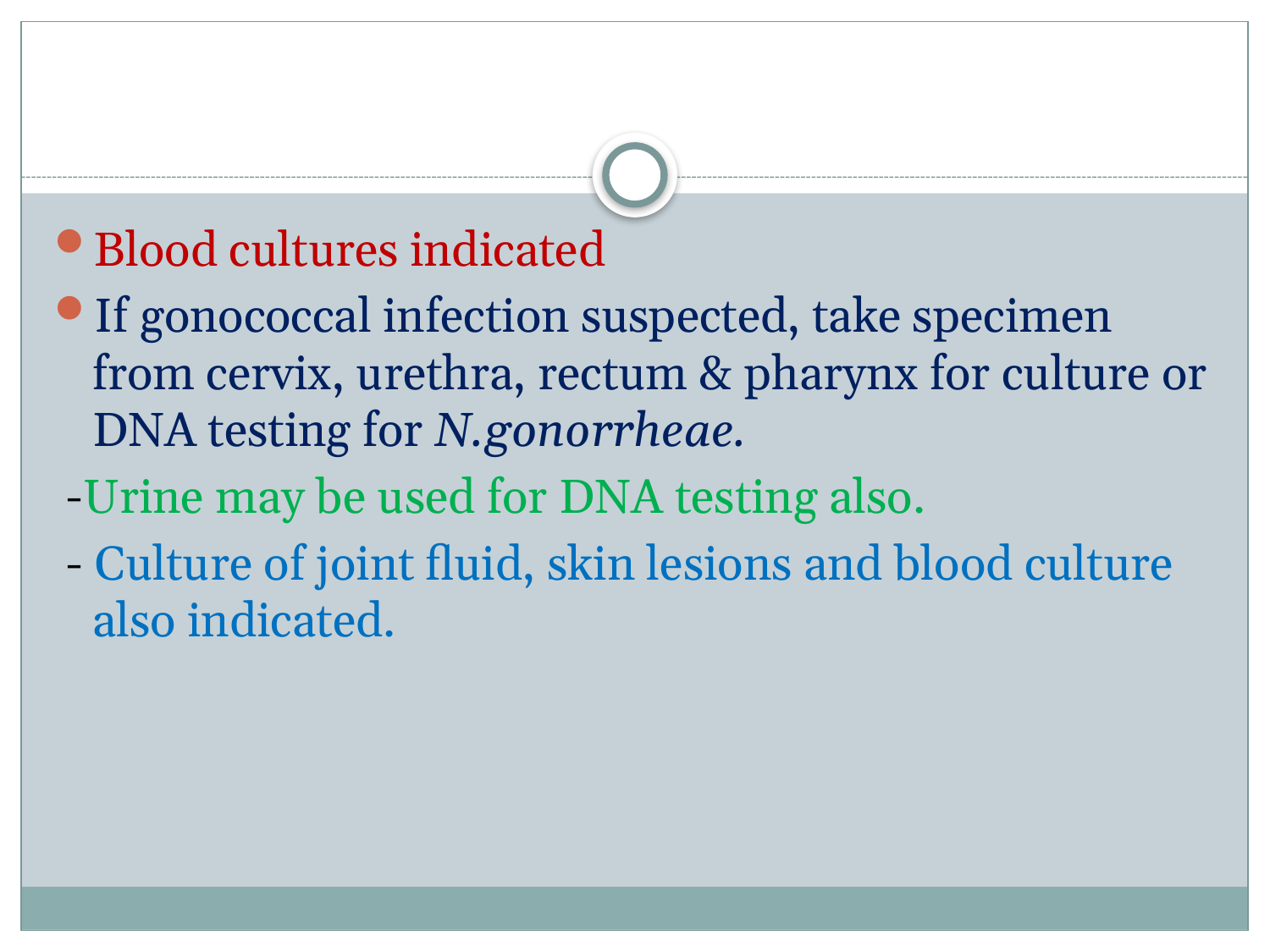

#
Blood cultures indicated
If gonococcal infection suspected, take specimen from cervix, urethra, rectum & pharynx for culture or DNA testing for N.gonorrheae.
 -Urine may be used for DNA testing also.
 - Culture of joint fluid, skin lesions and blood culture also indicated.